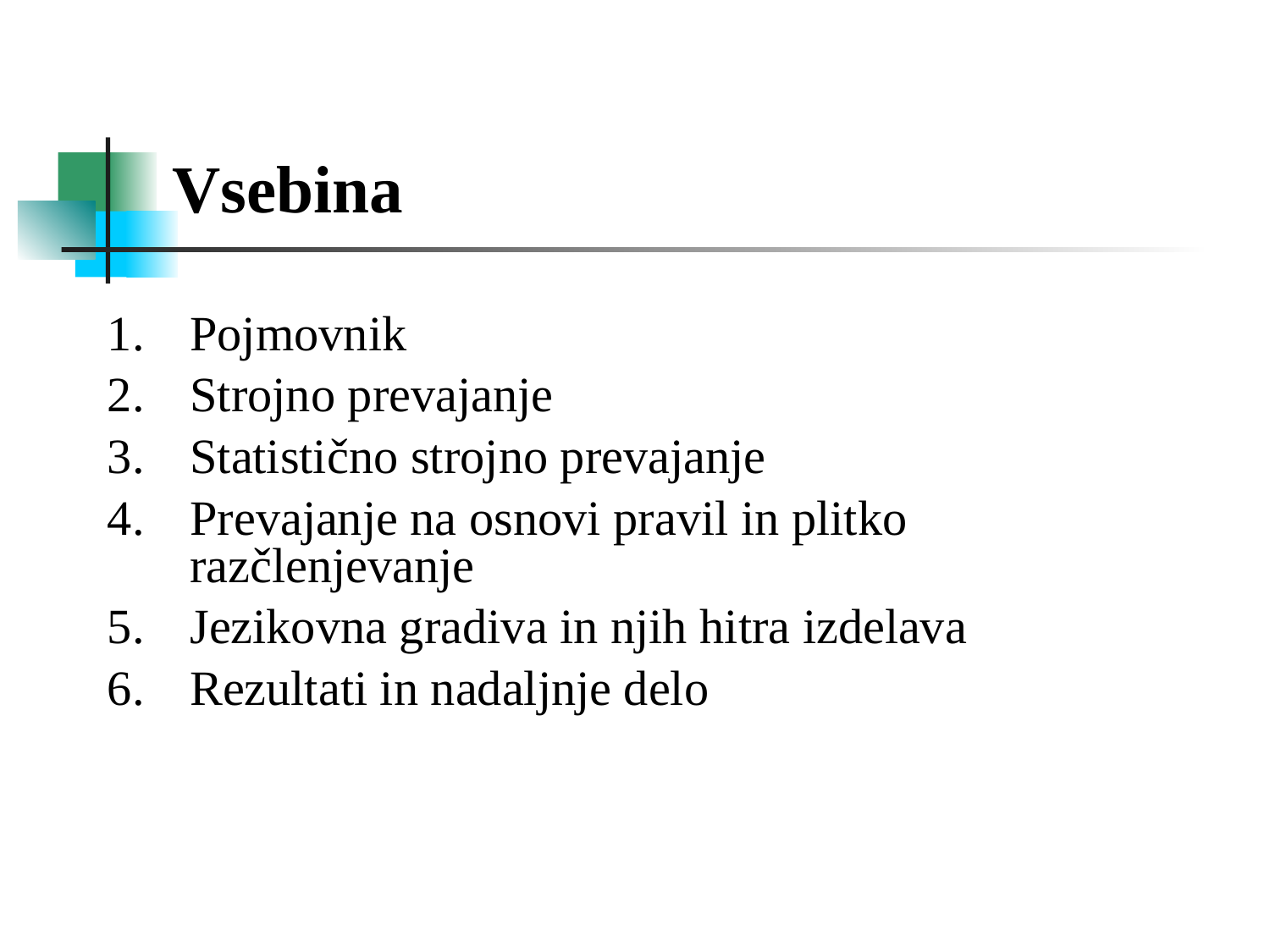

Vsebina
Pojmovnik
Strojno prevajanje
Statistično strojno prevajanje
Prevajanje na osnovi pravil in plitko razčlenjevanje
Jezikovna gradiva in njih hitra izdelava
Rezultati in nadaljnje delo